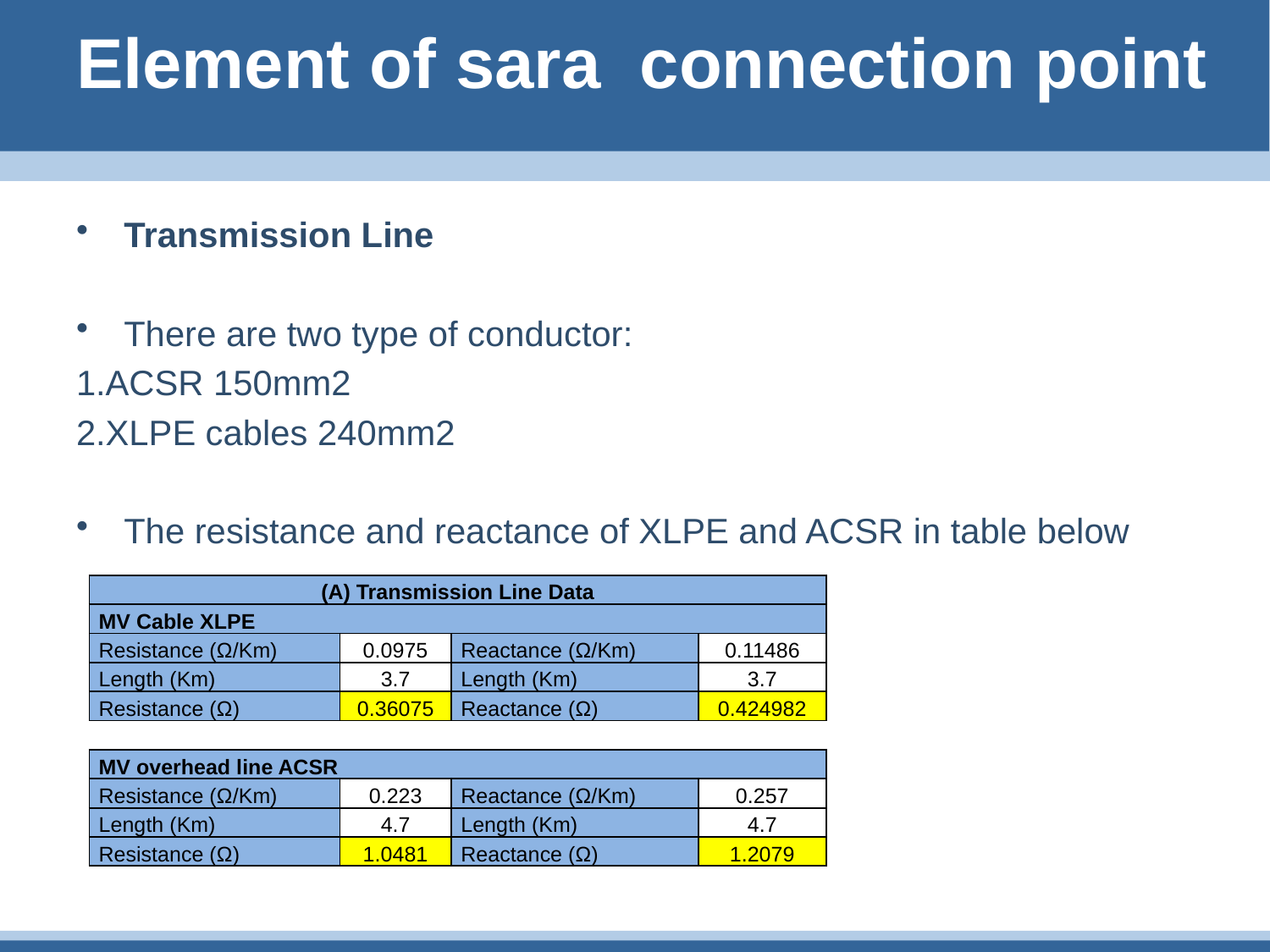

# Element of sara  connection point
Transmission Line

There are two type of conductor:
1.ACSR 150mm2
2.XLPE cables 240mm2

The resistance and reactance of XLPE and ACSR in table below
| (A) Transmission Line Data |  |  |  |
| --- | --- | --- | --- |
| MV Cable XLPE |  |  |  |
| Resistance (Ω/Km) | 0.0975 | Reactance (Ω/Km) | 0.11486 |
| Length (Km) | 3.7 | Length (Km) | 3.7 |
| Resistance (Ω) | 0.36075 | Reactance (Ω) | 0.424982 |
|  |  |  |  |
| MV overhead line ACSR |  |  |  |
| Resistance (Ω/Km) | 0.223 | Reactance (Ω/Km) | 0.257 |
| Length (Km) | 4.7 | Length (Km) | 4.7 |
| Resistance (Ω) | 1.0481 | Reactance (Ω) | 1.2079 |